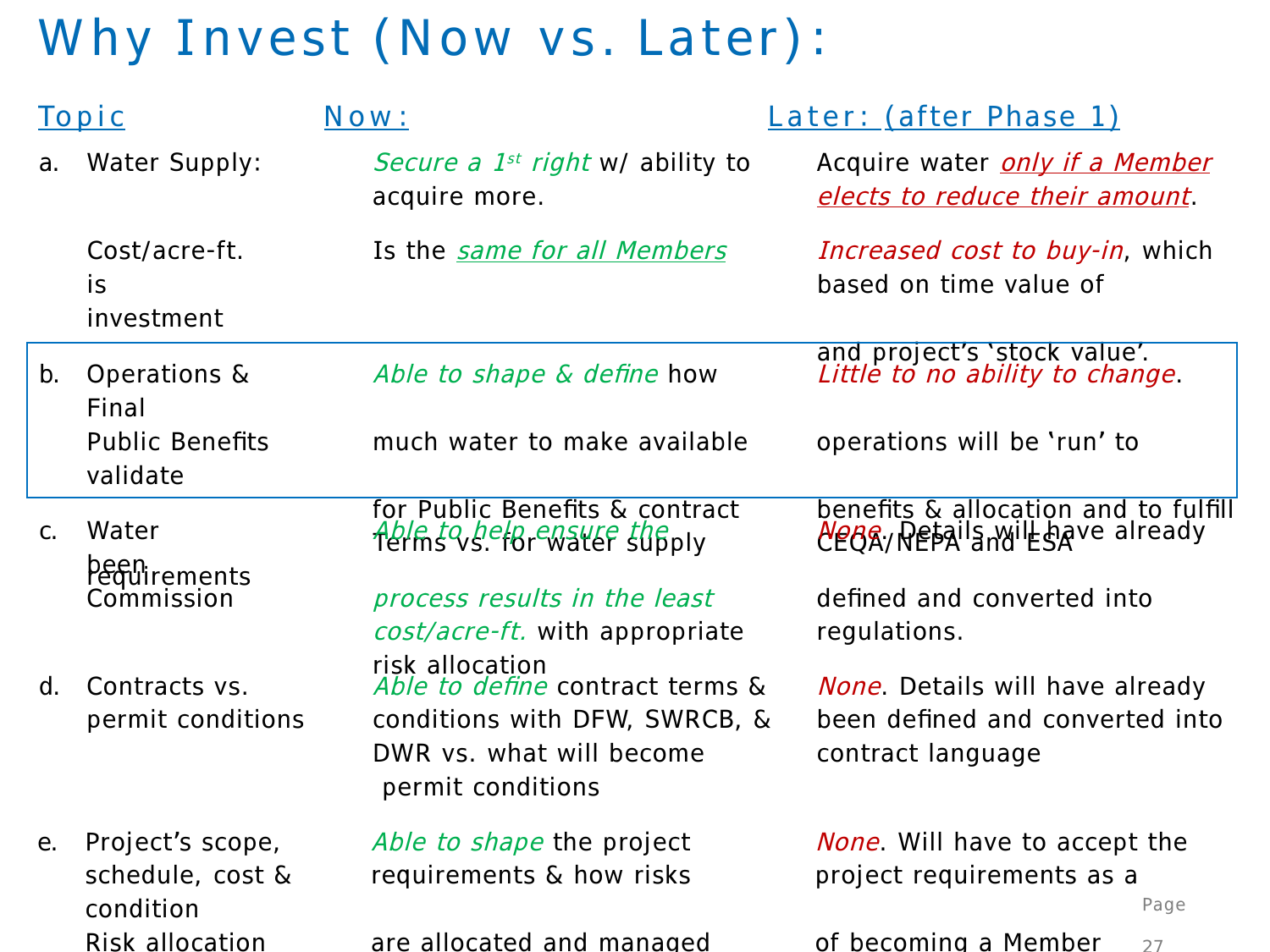

Why Invest (Now vs. Later):
Topic		Now:		Later: (after Phase 1)

Water Supply:	Secure a 1st right w/ ability to	Acquire water only if a Member
	acquire more.	elects to reduce their amount.
Cost/acre-ft. 	Is the same for all Members	Increased cost to buy-in, which is		based on time value of investment
		and project’s ‘stock value’.

Operations & 	Able to shape & define how	Little to no ability to change. Final
Public Benefits	much water to make available	operations will be ‘run’ to validate
	for Public Benefits & contract 	benefits & allocation and to fulfill 	Terms vs. for water supply	CEQA/NEPA and ESA requirements
Water  	Able to help ensure the 	None. Details will have already been
Commission	process results in the least 	defined and converted into
	cost/acre-ft. with appropriate	regulations.
	risk allocation
Contracts vs.   	Able to define contract terms &	None. Details will have already permit conditions 	conditions with DFW, SWRCB, & 	been defined and converted into
	DWR vs. what will become 	contract language
	 permit conditions
Project’s scope,   	Able to shape the project	None. Will have to accept the
schedule, cost &	requirements & how risks	project requirements as a condition
Risk allocation	are allocated and managed	of becoming a Member
Page	27
New water storage only happens with 100% water user support now